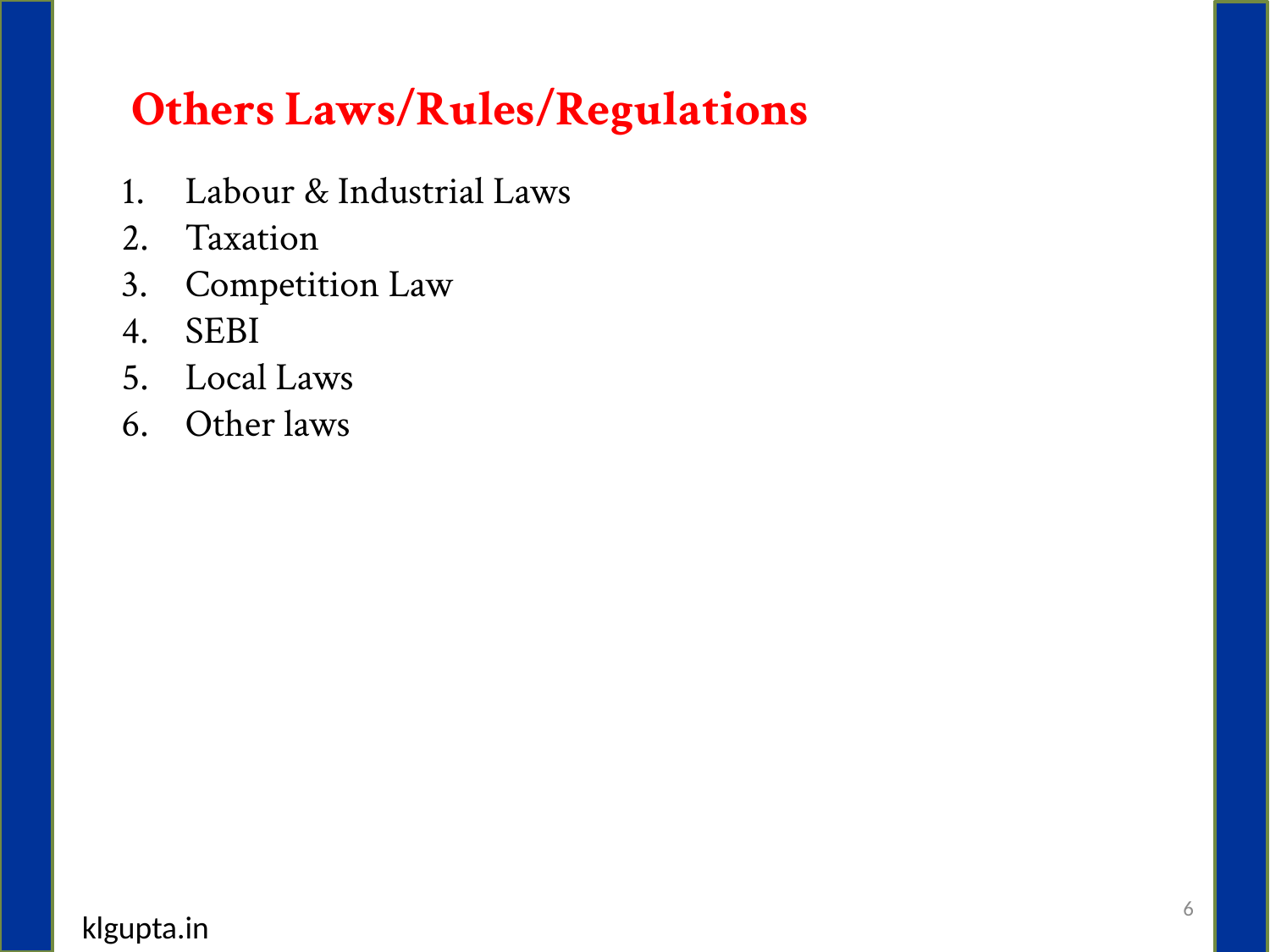

Others Laws/Rules/Regulations
Labour & Industrial Laws
Taxation
Competition Law
SEBI
Local Laws
Other laws
6
klgupta.in